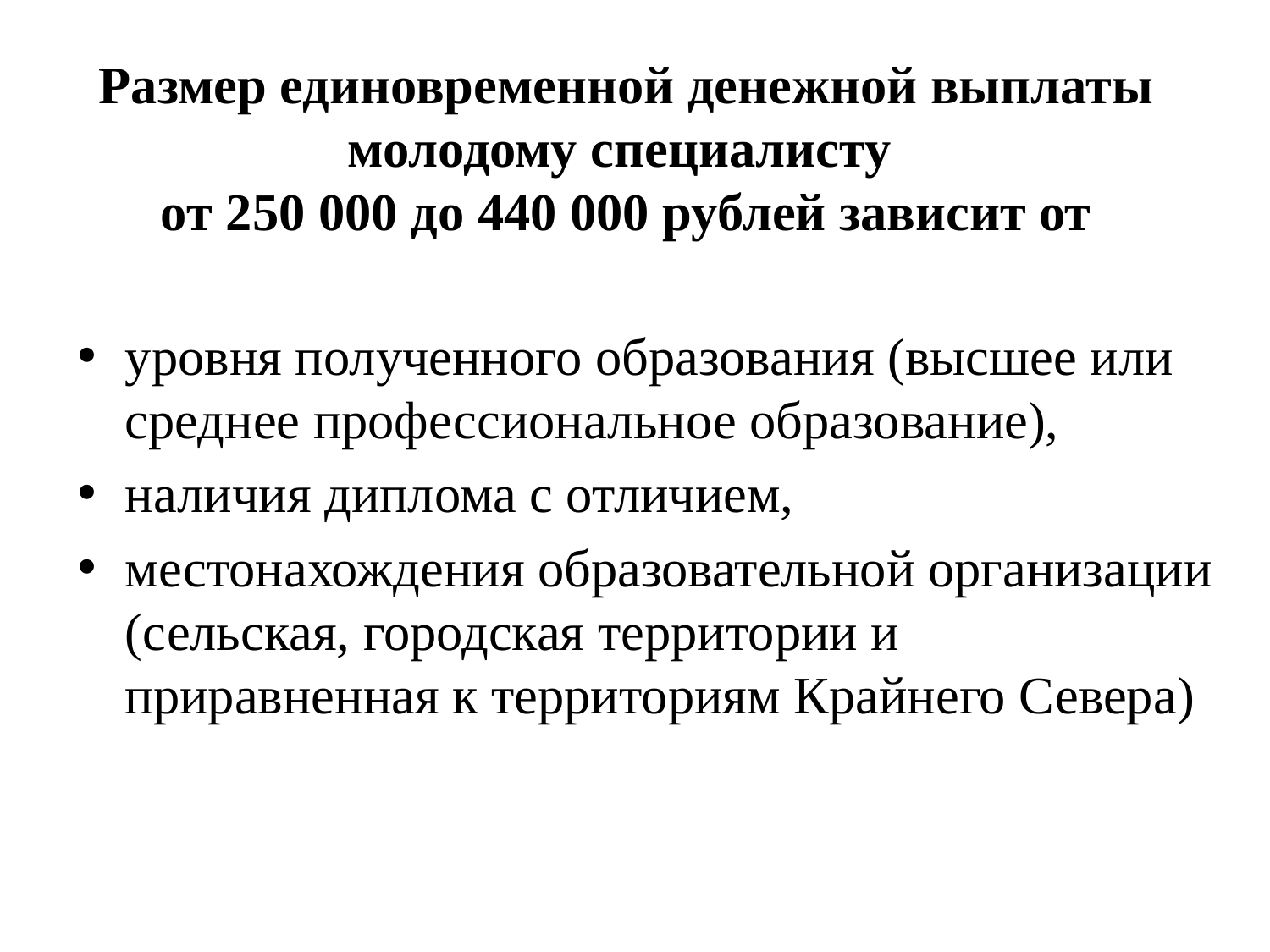

# Размер единовременной денежной выплаты молодому специалисту от 250 000 до 440 000 рублей зависит от
уровня полученного образования (высшее или среднее профессиональное образование),
наличия диплома с отличием,
местонахождения образовательной организации (сельская, городская территории и приравненная к территориям Крайнего Севера)